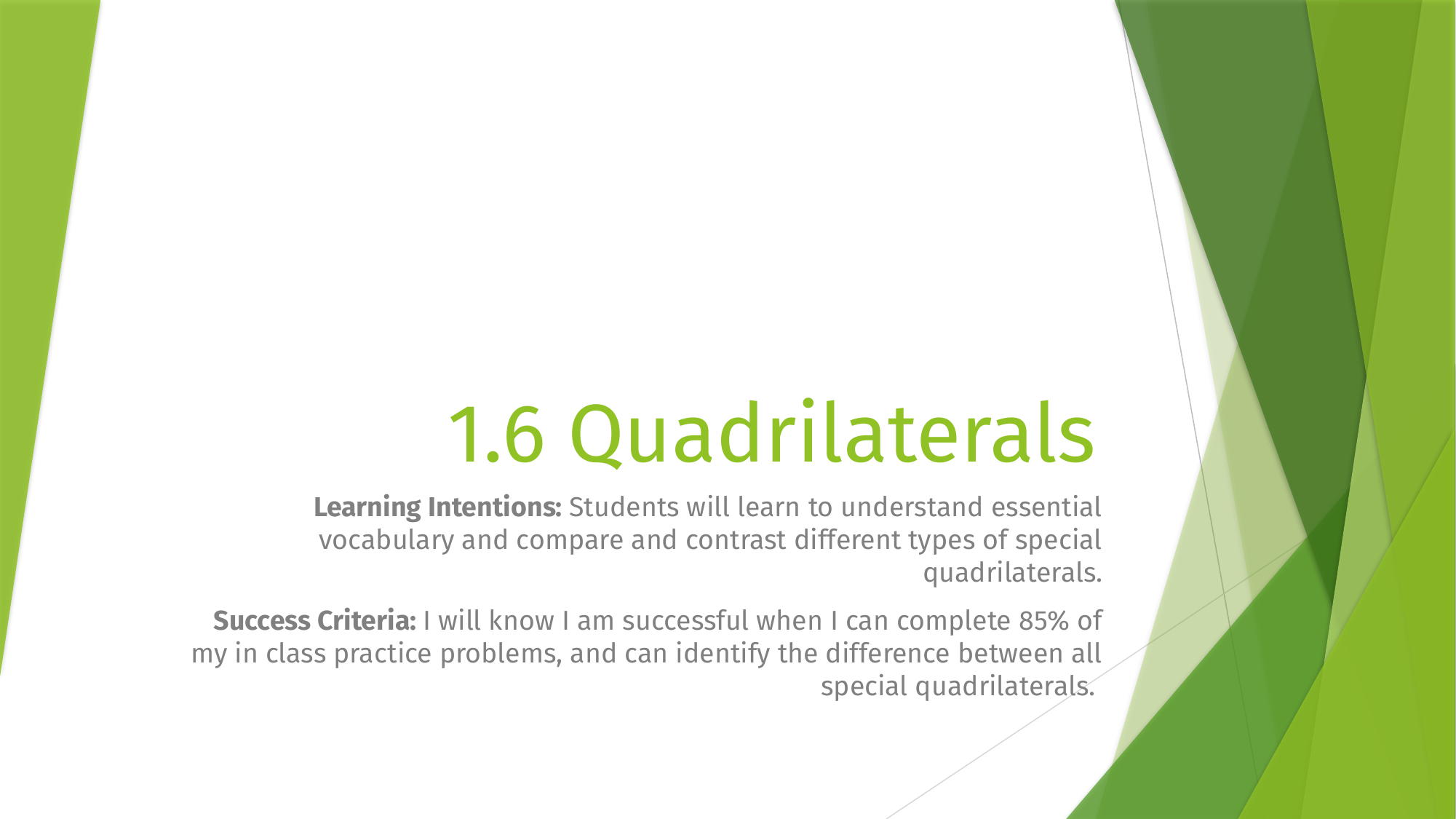

# 1.6 Quadrilaterals
Learning Intentions: Students will learn to understand essential vocabulary and compare and contrast different types of special quadrilaterals.
Success Criteria: I will know I am successful when I can complete 85% of my in class practice problems, and can identify the difference between all special quadrilaterals.